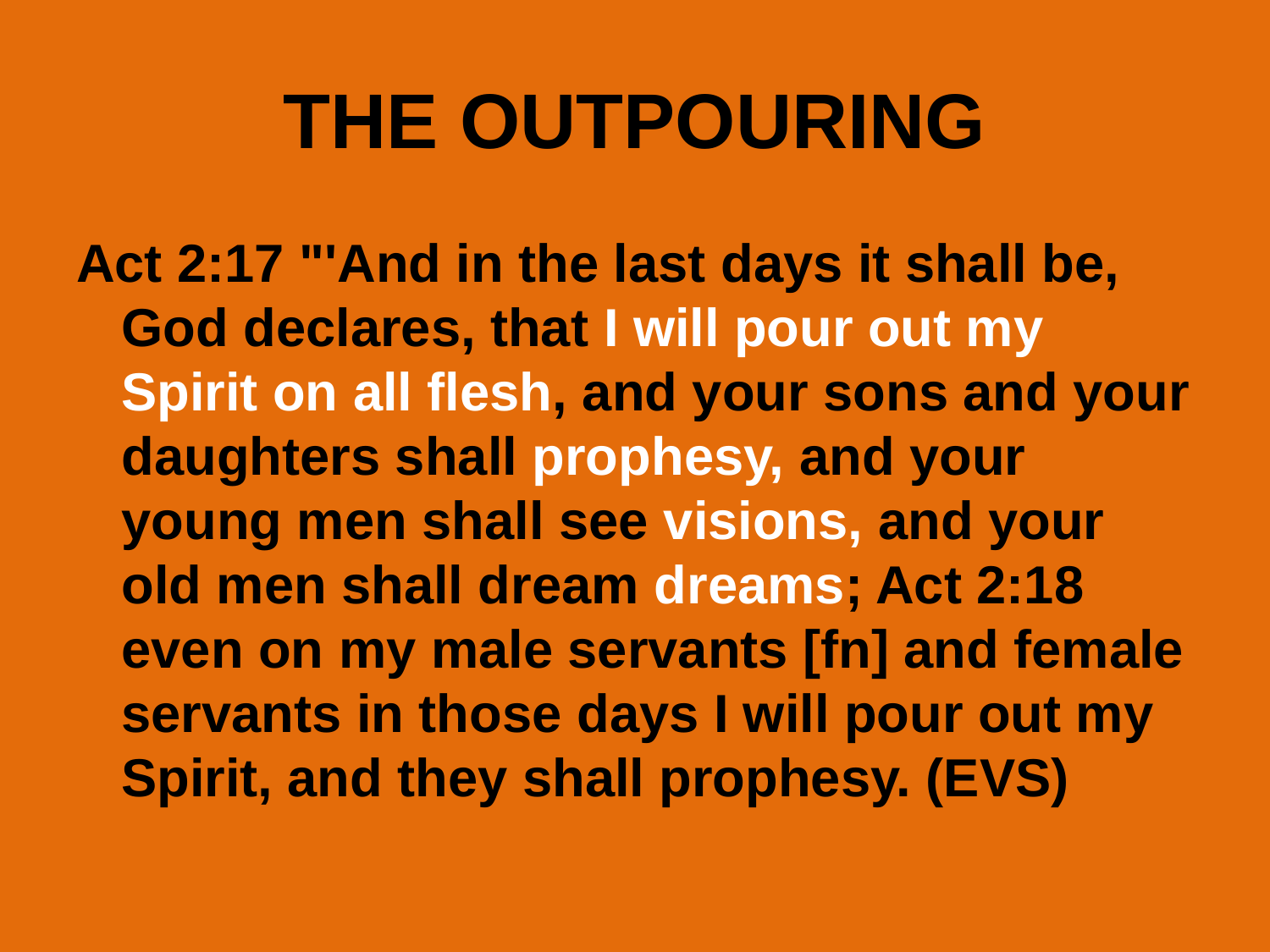

# THE OUTPOURING
Act 2:17 "'And in the last days it shall be, God declares, that I will pour out my Spirit on all flesh, and your sons and your daughters shall prophesy, and your young men shall see visions, and your old men shall dream dreams; Act 2:18 even on my male servants [fn] and female servants in those days I will pour out my Spirit, and they shall prophesy. (EVS)